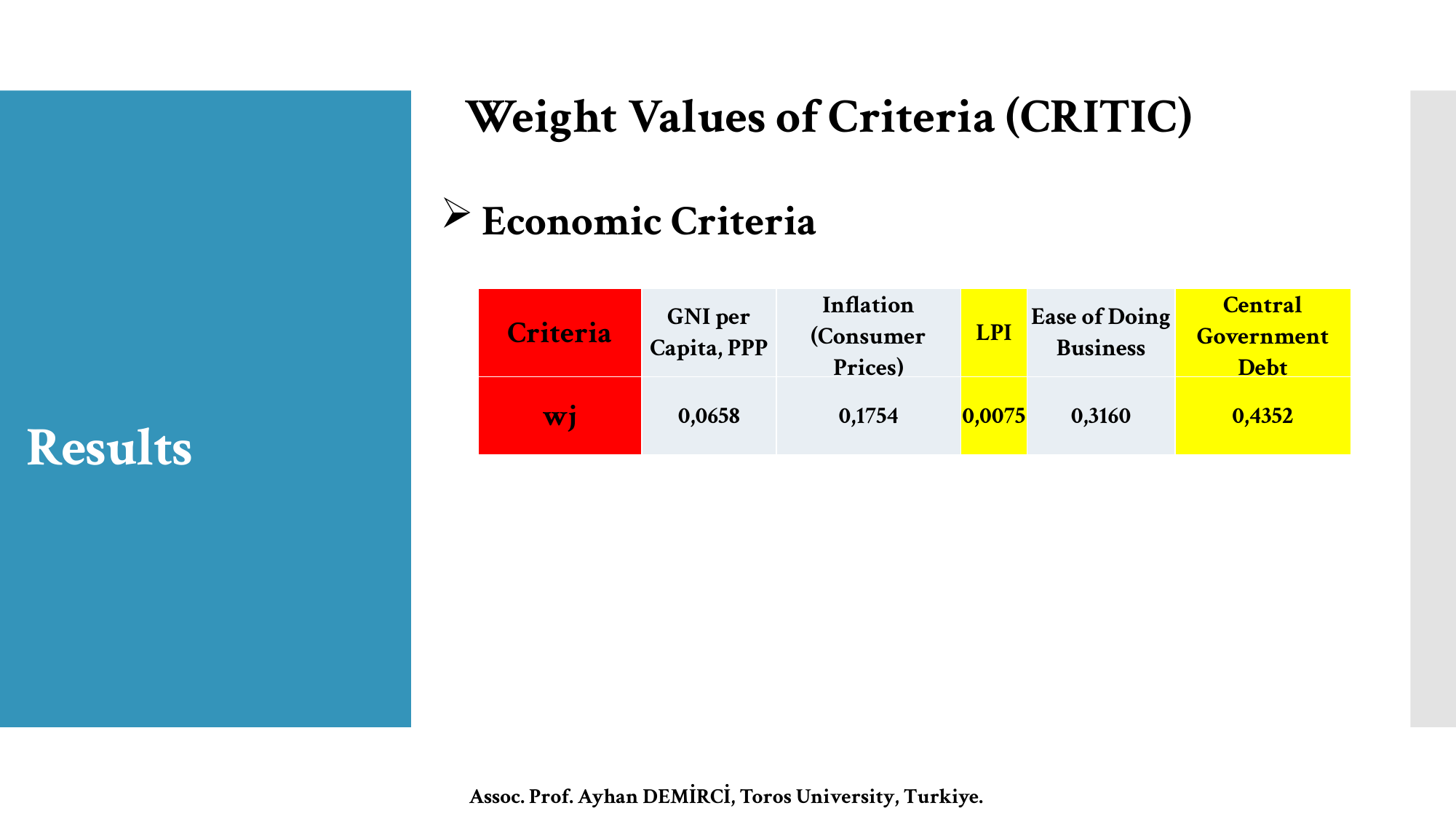

Weight Values of Criteria (CRITIC)
Economic Criteria
| Criteria | GNI per Capita, PPP | Inflation (Consumer Prices) | LPI | Ease of Doing Business | Central Government Debt |
| --- | --- | --- | --- | --- | --- |
| wj | 0,0658 | 0,1754 | 0,0075 | 0,3160 | 0,4352 |
# Results
Assoc. Prof. Ayhan DEMİRCİ, Toros University, Turkiye.